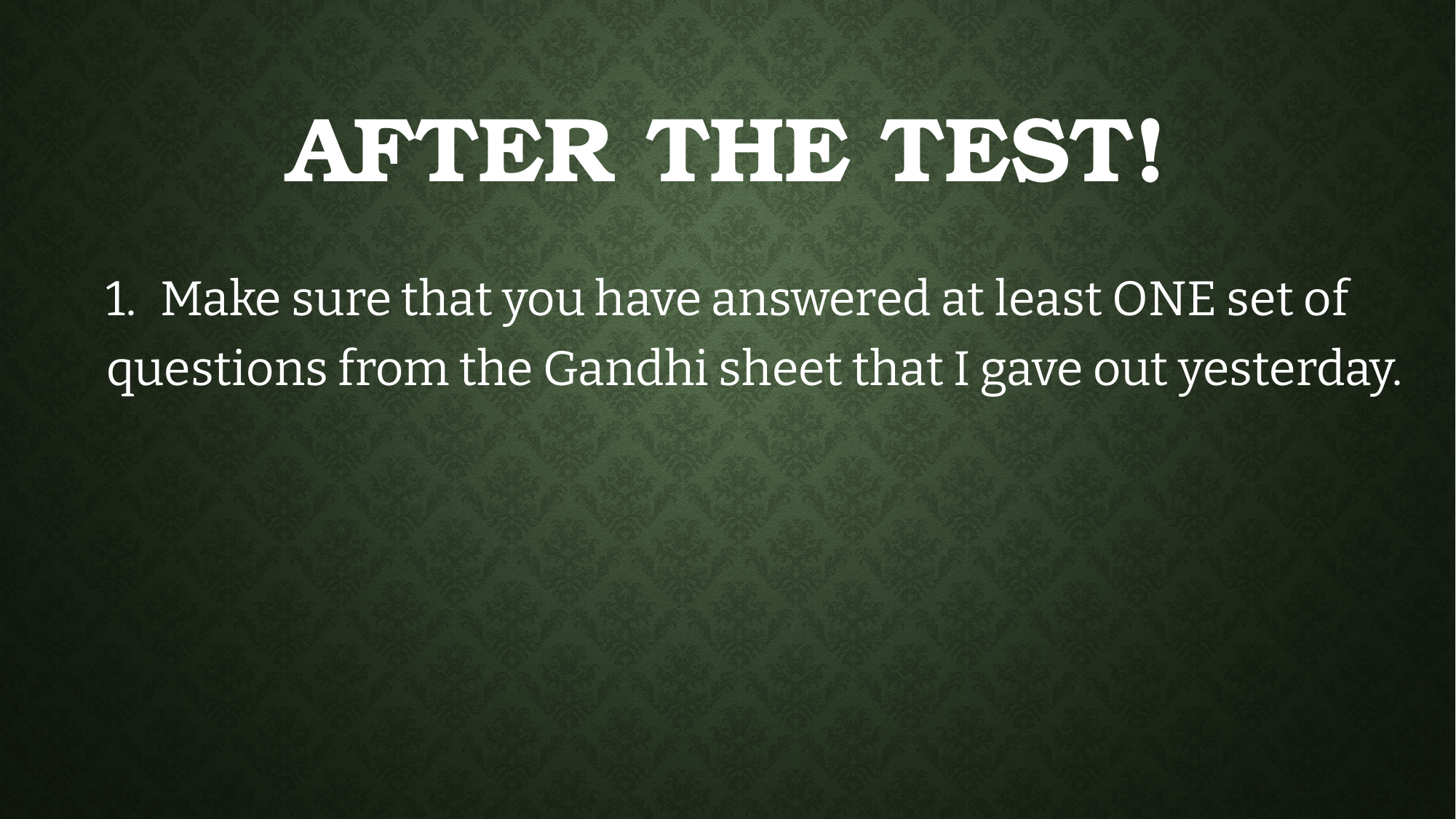

# AFTER THE TEST!
Make sure that you have answered at least ONE set of questions from the Gandhi sheet that I gave out yesterday.